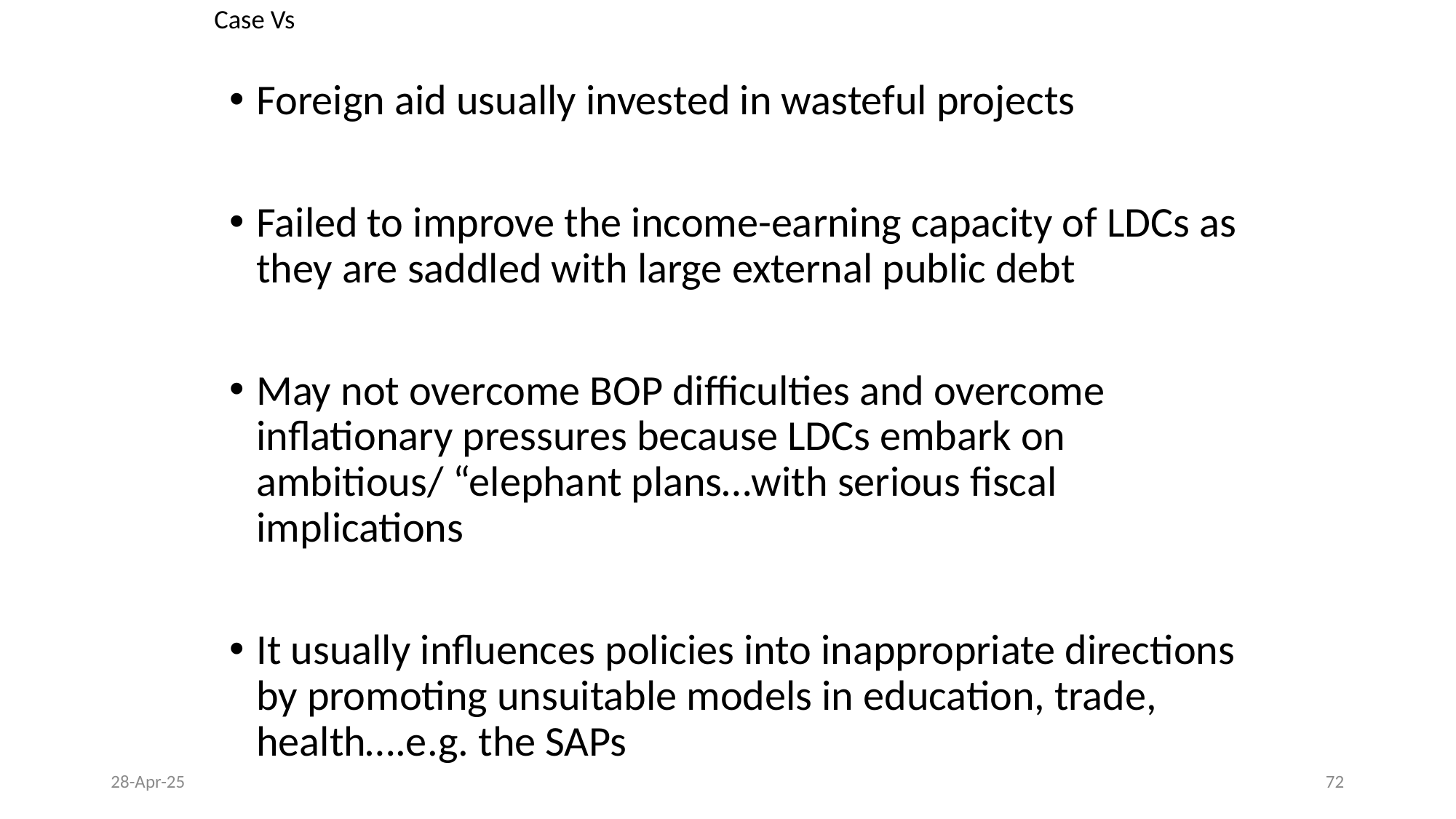

# Case Vs
Foreign aid usually invested in wasteful projects

Failed to improve the income-earning capacity of LDCs as they are saddled with large external public debt

May not overcome BOP difficulties and overcome inflationary pressures because LDCs embark on ambitious/ “elephant plans…with serious fiscal implications

It usually influences policies into inappropriate directions by promoting unsuitable models in education, trade, health….e.g. the SAPs

28-Apr-25
72